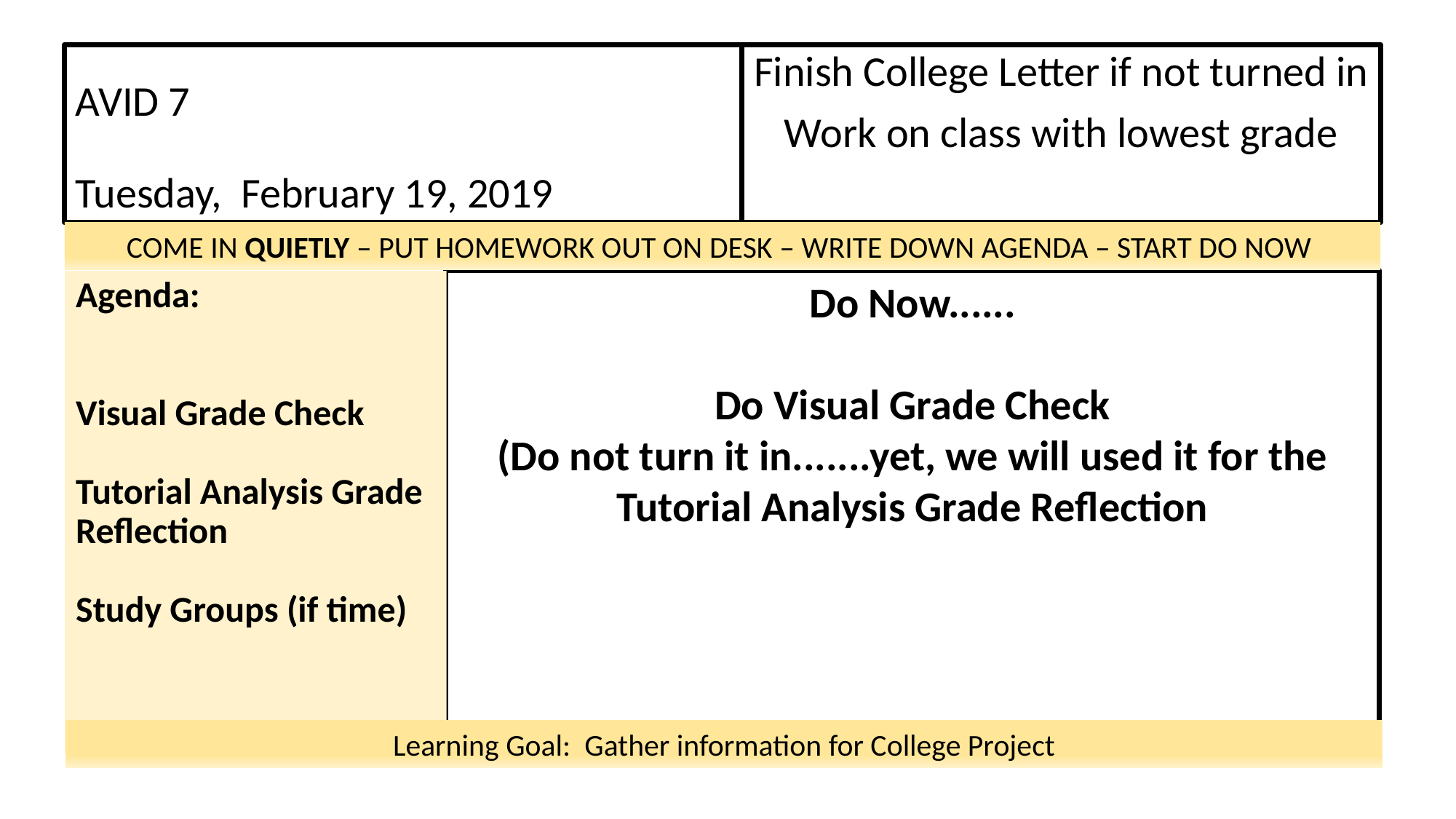

# AVID 7   Tuesday,  February 19, 2019
Finish College Letter if not turned in
Work on class with lowest grade

COME IN QUIETLY – PUT HOMEWORK OUT ON DESK – WRITE DOWN AGENDA – START DO NOW
Do Now......

Do Visual Grade Check
(Do not turn it in.......yet, we will used it for the Tutorial Analysis Grade Reflection

Agenda:

Visual Grade Check

Tutorial Analysis Grade Reflection

Study Groups (if time)

Learning Goal:  Gather information for College Project